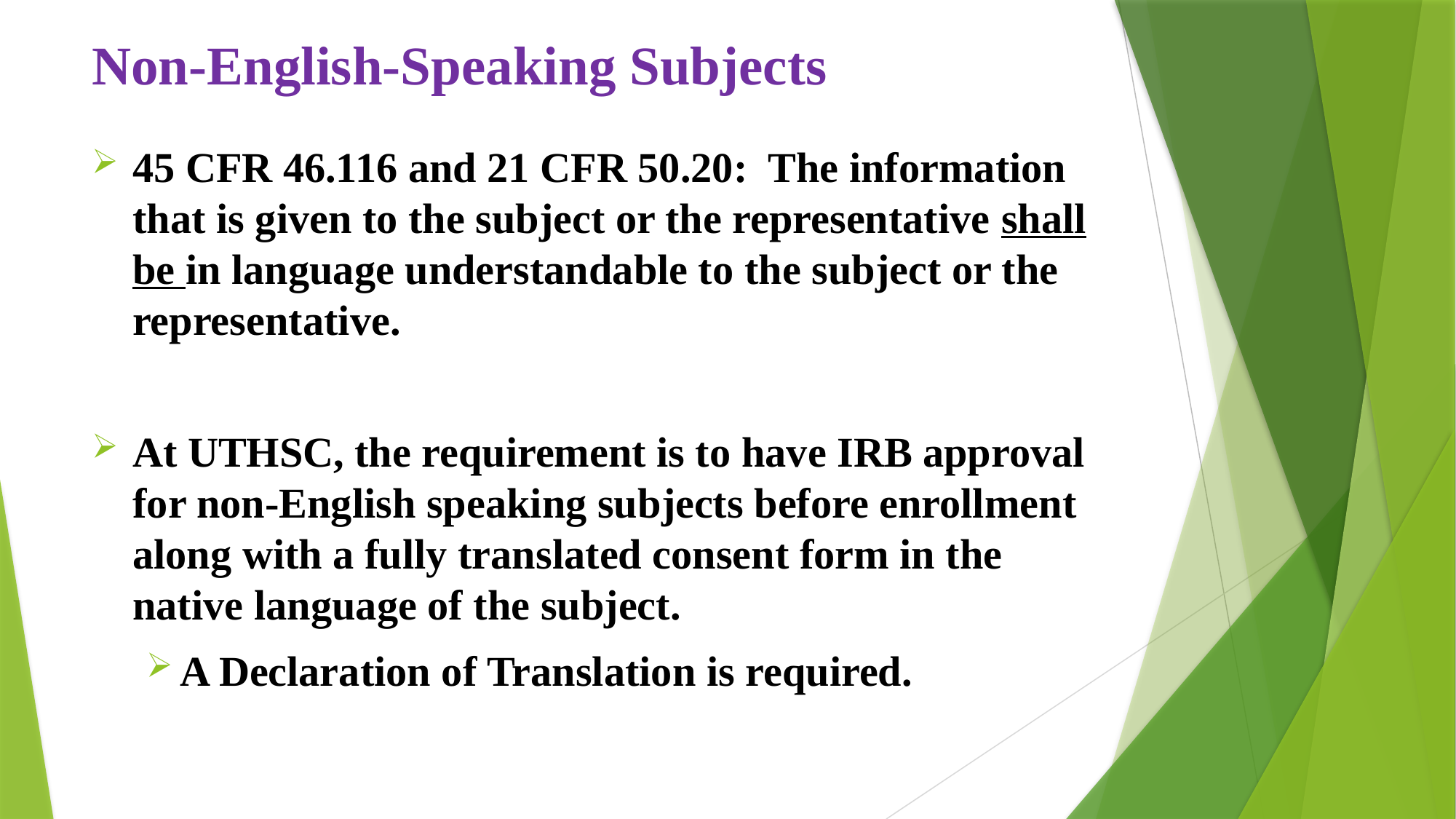

# Non-English-Speaking Subjects
45 CFR 46.116 and 21 CFR 50.20:  The information that is given to the subject or the representative shall be in language understandable to the subject or the representative.

At UTHSC, the requirement is to have IRB approval for non-English speaking subjects before enrollment along with a fully translated consent form in the native language of the subject.
A Declaration of Translation is required.